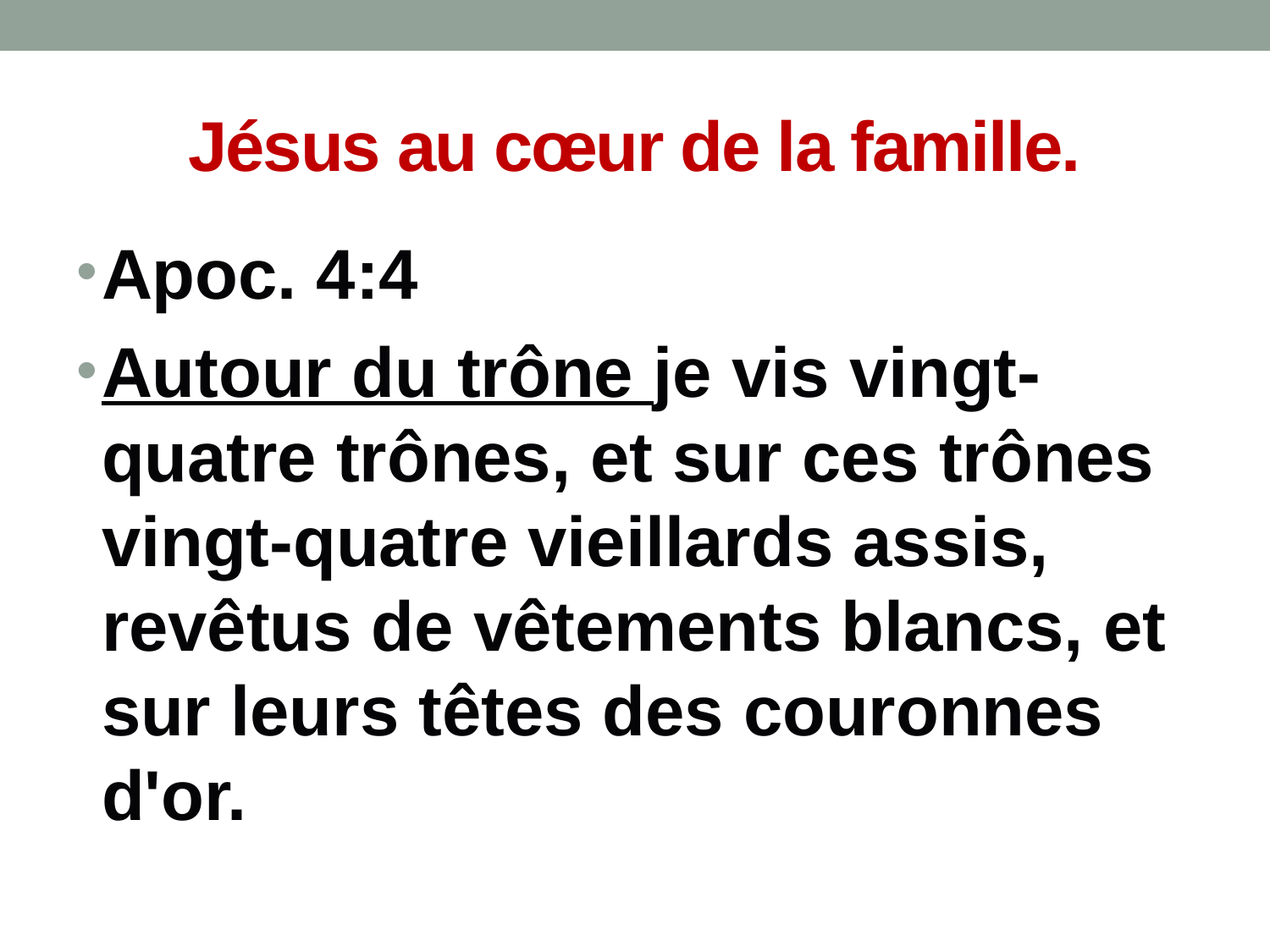

# Jésus au cœur de la famille.
Apoc. 4:4
Autour du trône je vis vingt-quatre trônes, et sur ces trônes vingt-quatre vieillards assis, revêtus de vêtements blancs, et sur leurs têtes des couronnes d'or.